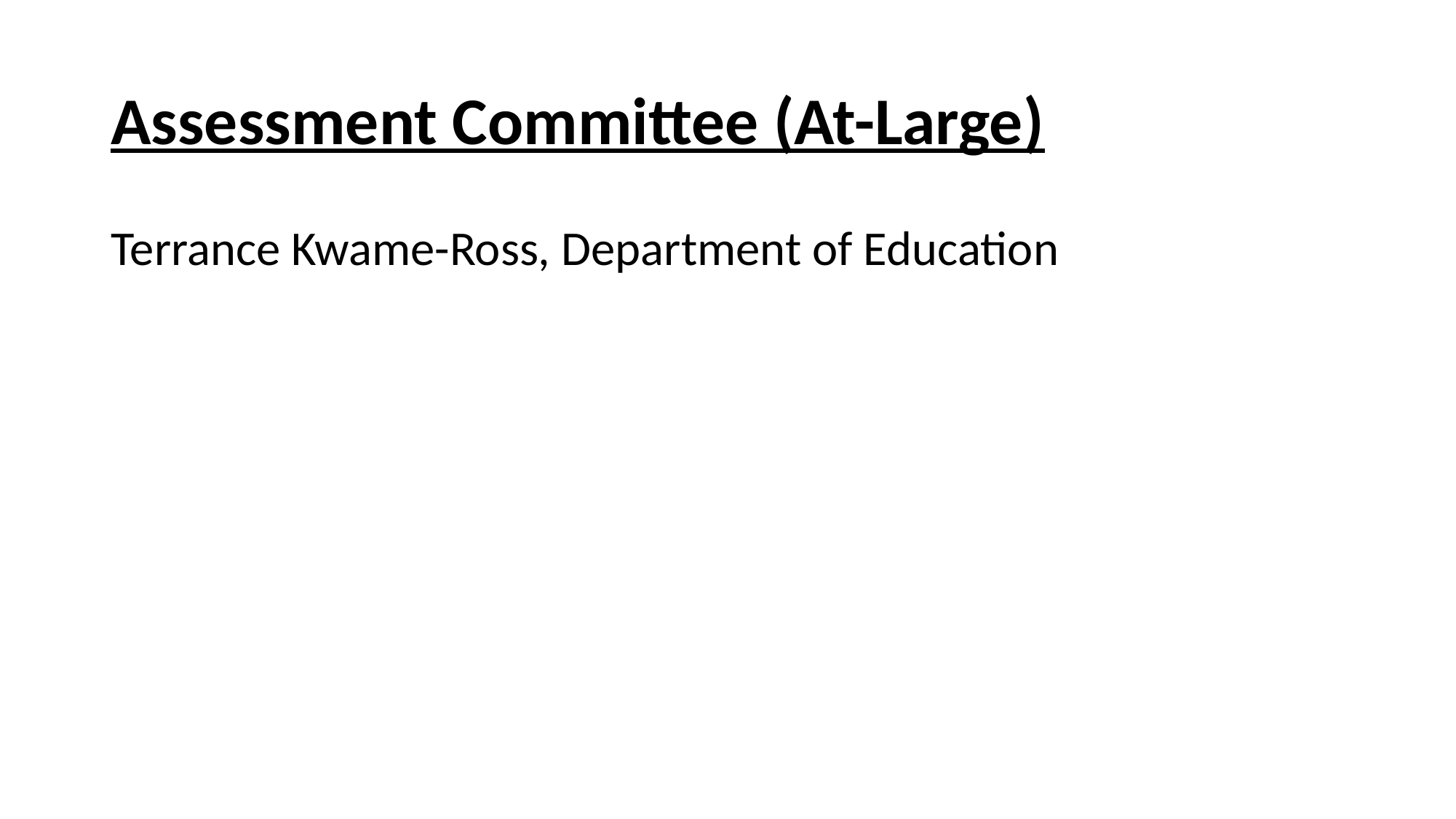

# Assessment Committee (At-Large)
Terrance Kwame-Ross, Department of Education